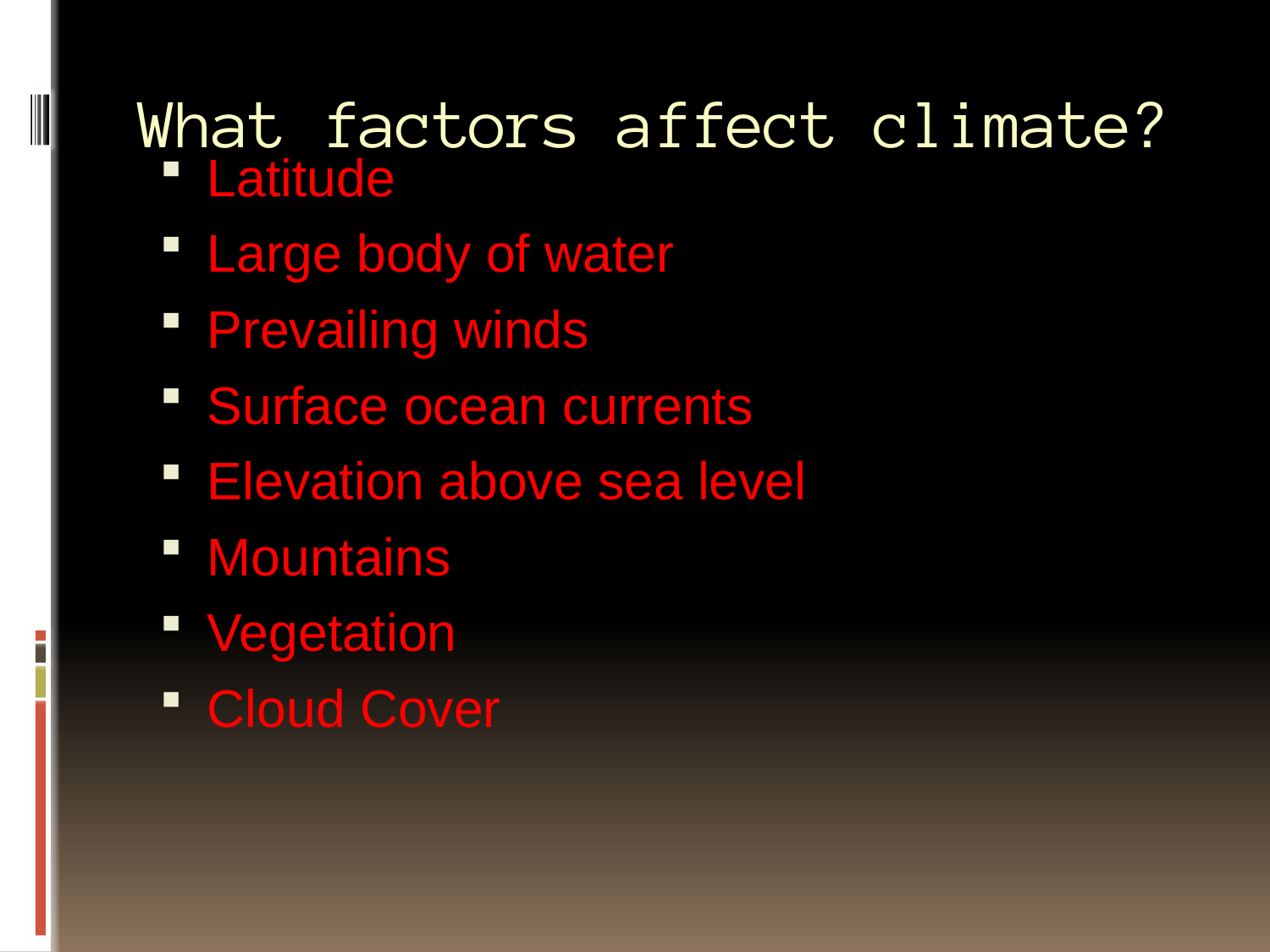

# What factors affect climate?
Latitude
Large body of water
Prevailing winds
Surface ocean currents
Elevation above sea level
Mountains
Vegetation
Cloud Cover